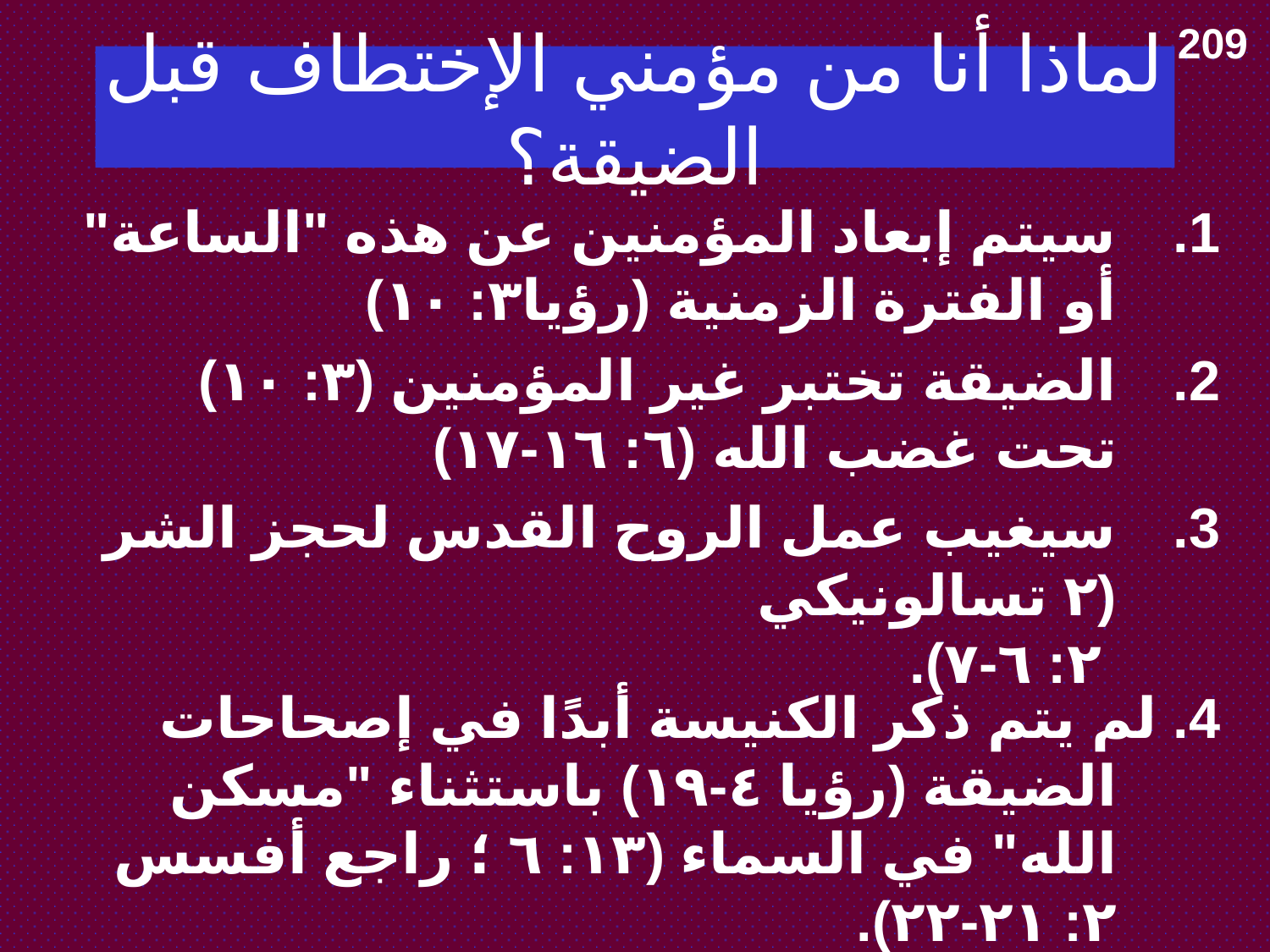

209
# لماذا أنا من مؤمني الإختطاف قبل الضيقة؟
سيتم إبعاد المؤمنين عن هذه "الساعة" أو الفترة الزمنية (رؤيا٣: ١٠)
الضيقة تختبر غير المؤمنين (٣: ١٠) تحت غضب الله (٦: ١٦-١٧)
سيغيب عمل الروح القدس لحجز الشر (٢ تسالونيكي
 ٢: ٦-٧).
4. لم يتم ذكر الكنيسة أبدًا في إصحاحات الضيقة (رؤيا ٤-١٩) باستثناء "مسكن الله" في السماء (١٣: ٦ ؛ راجع أفسس ٢: ٢١-٢٢).